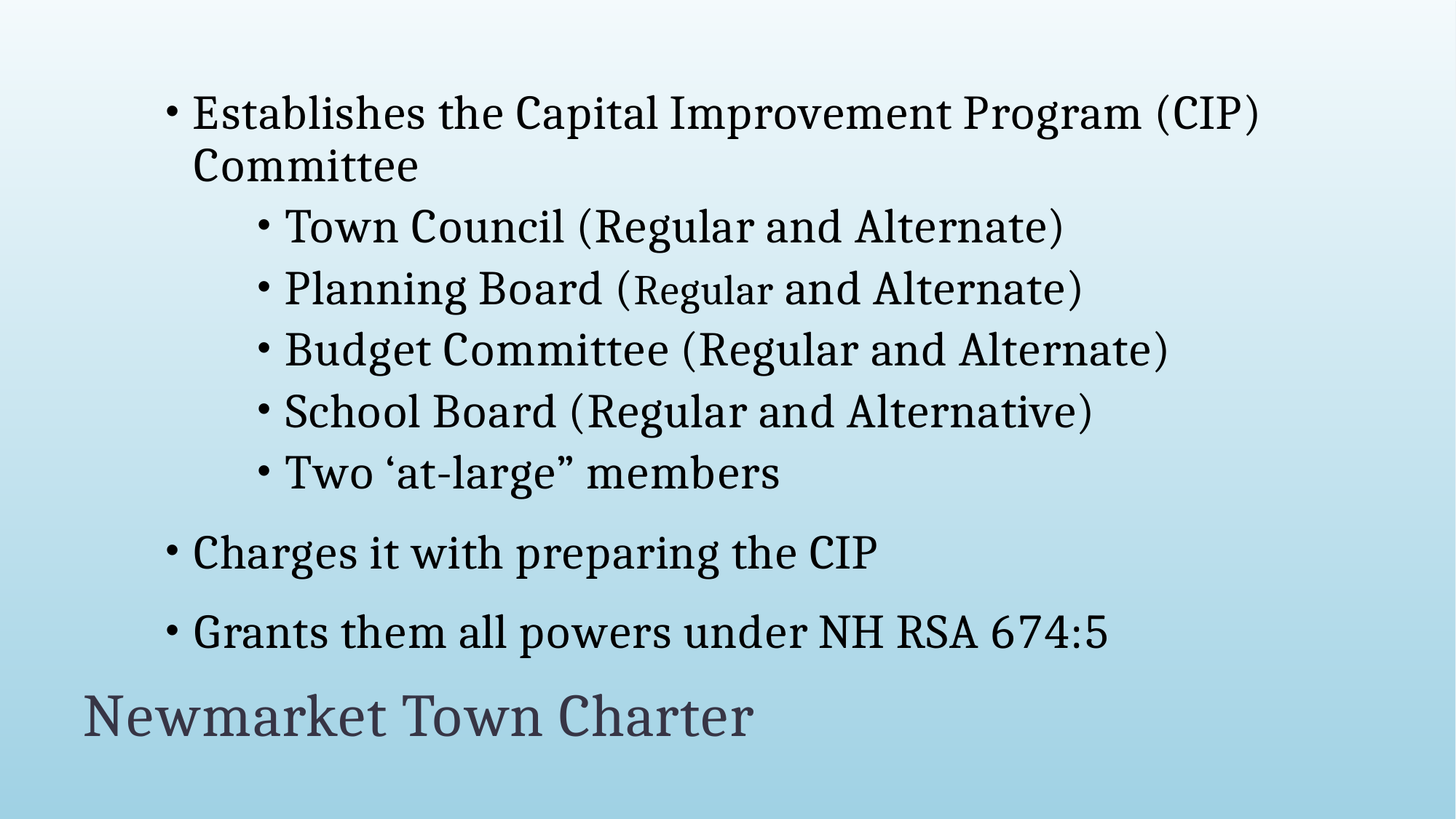

Establishes the Capital Improvement Program (CIP) Committee
Town Council (Regular and Alternate)
Planning Board (Regular and Alternate)
Budget Committee (Regular and Alternate)
School Board (Regular and Alternative)
Two ‘at-large” members
Charges it with preparing the CIP
Grants them all powers under NH RSA 674:5

# Newmarket Town Charter